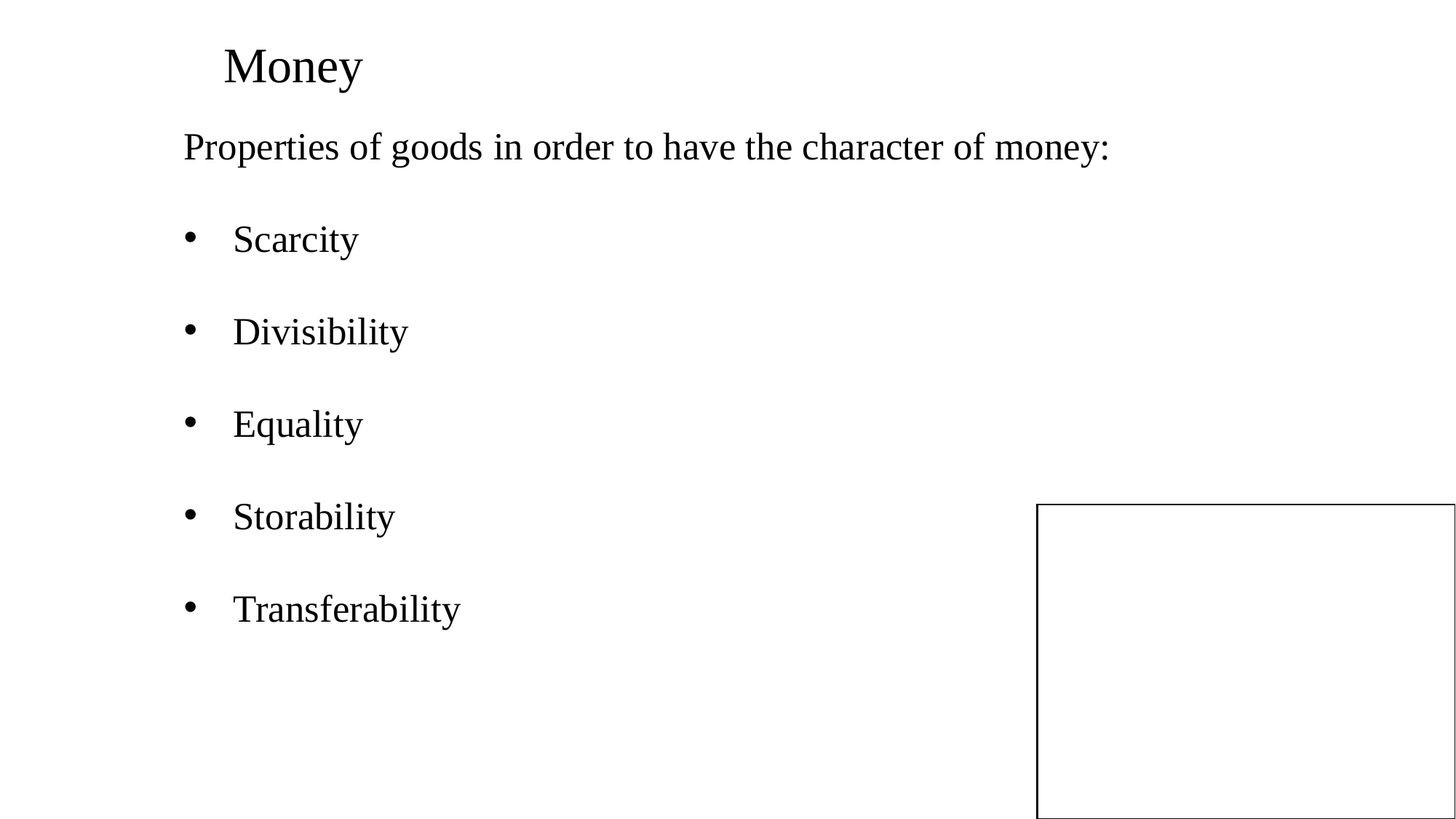

Money
Properties of goods in order to have the character of money:

Scarcity

Divisibility

Equality

Storability

Transferability